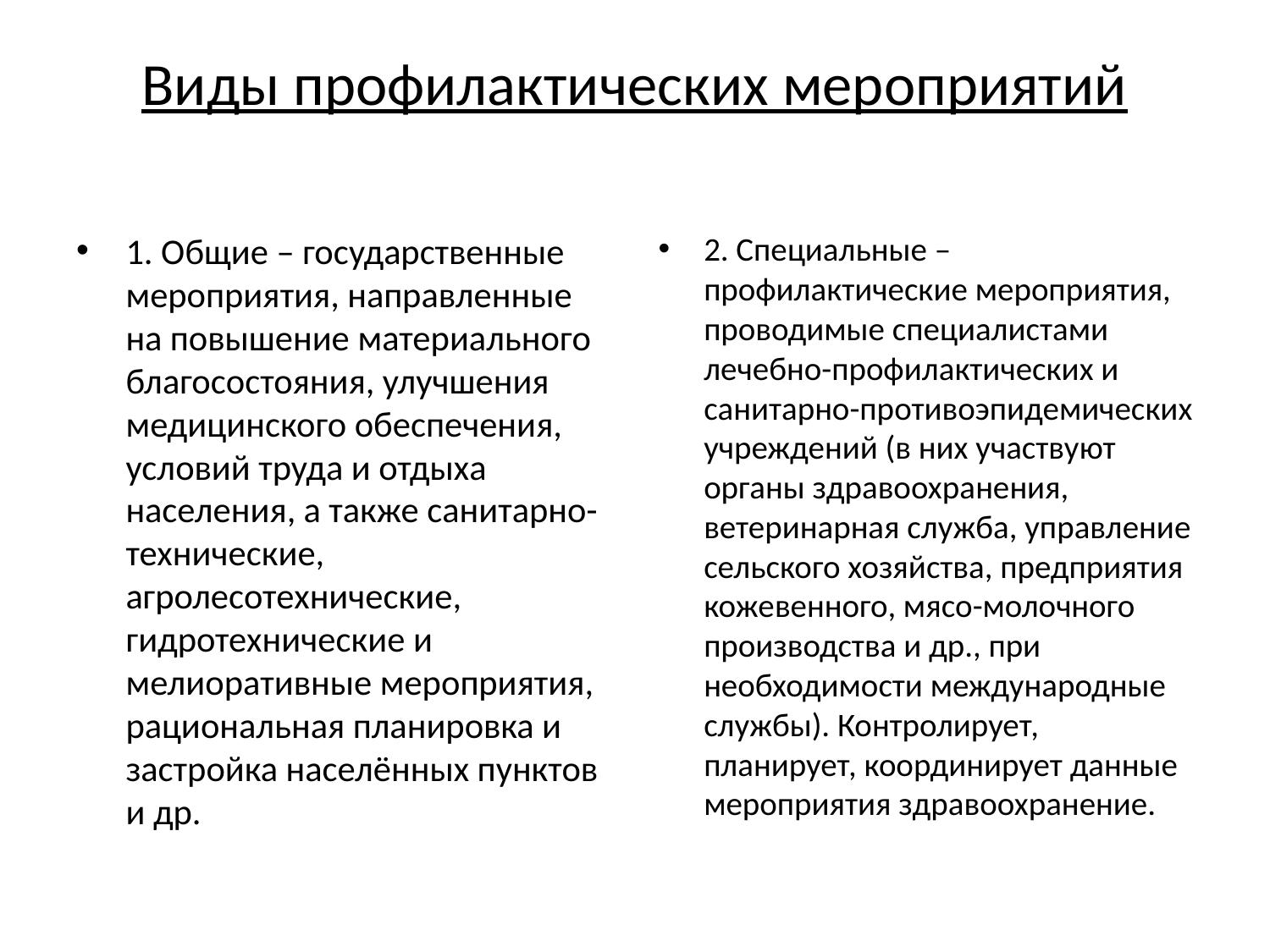

# Виды профилактических мероприятий
1. Общие – государственные мероприятия, направленные на повышение материального благосостояния, улучшения медицинского обеспечения, условий труда и отдыха населения, а также санитарно-технические, агролесотехнические, гидротехнические и мелиоративные мероприятия, рациональная планировка и застройка населённых пунктов и др.

2. Специальные – профилактические мероприятия, проводимые специалистами лечебно-профилактических и санитарно-противоэпидемических учреждений (в них участвуют органы здравоохранения, ветеринарная служба, управление сельского хозяйства, предприятия кожевенного, мясо-молочного производства и др., при необходимости международные службы). Контролирует, планирует, координирует данные мероприятия здравоохранение.